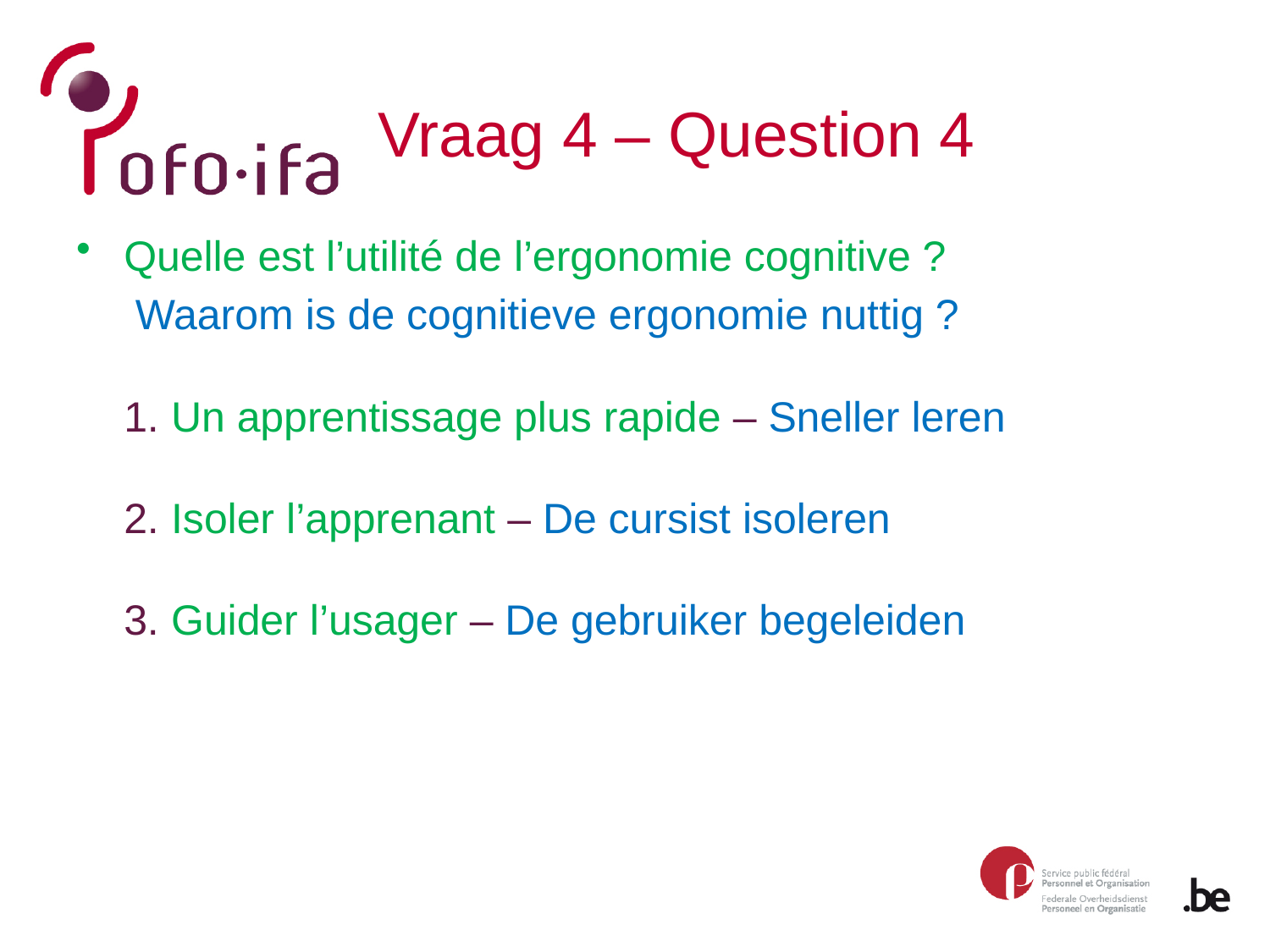

# Vraag 4 – Question 4
Quelle est l’utilité de l’ergonomie cognitive ?
     Waarom is de cognitieve ergonomie nuttig ?
1. Un apprentissage plus rapide – Sneller leren
2. Isoler l’apprenant – De cursist isoleren
3. Guider l’usager – De gebruiker begeleiden